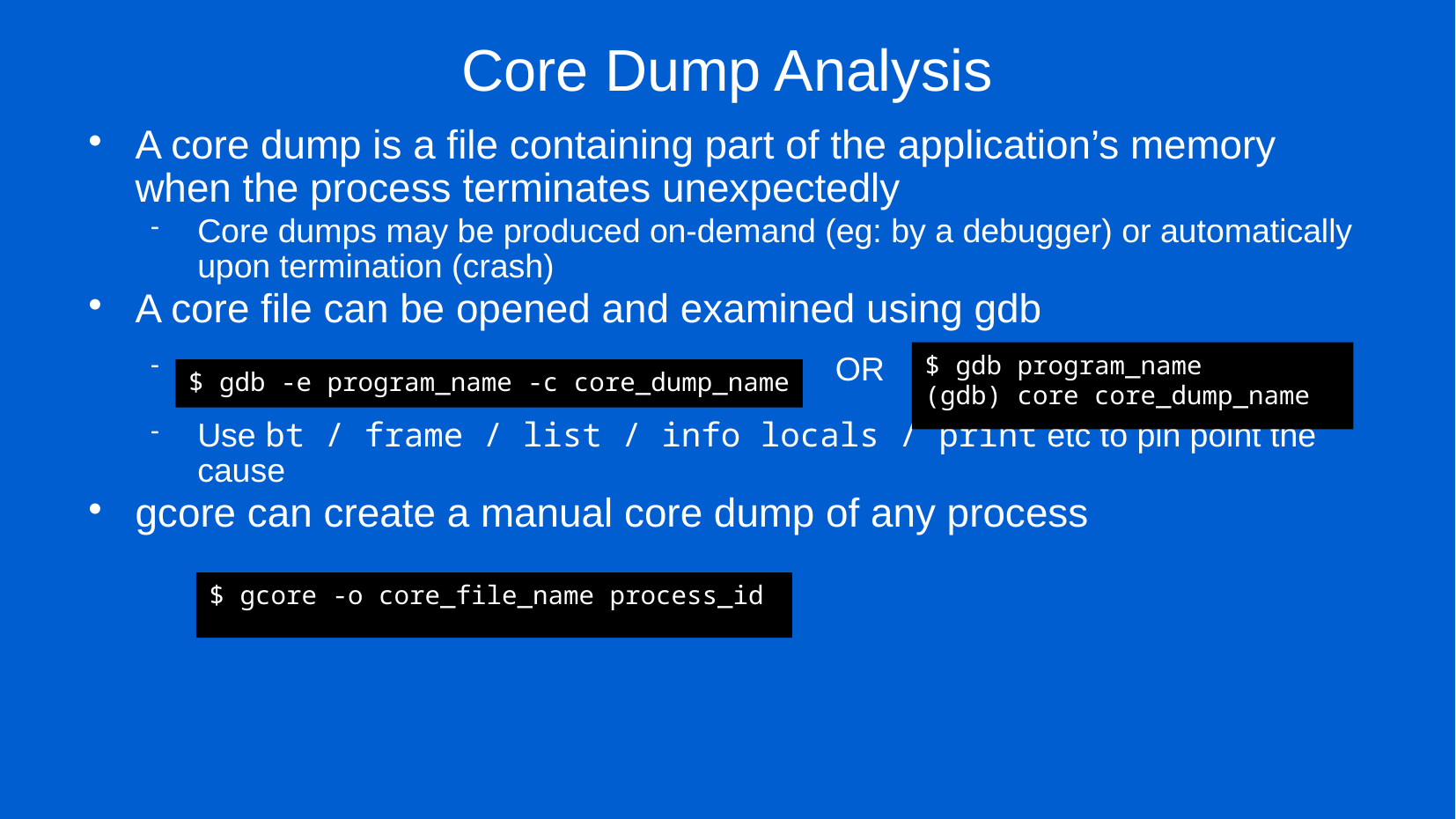

Core Dump Analysis
# A core dump is a file containing part of the application’s memory  when the process terminates unexpectedly
Core dumps may be produced on-demand (eg: by a debugger) or automatically upon termination (crash)
A core file can be opened and examined using gdb

                                                                     OR

Use bt / frame / list / info locals / print etc to pin point the cause
gcore can create a manual core dump of any process

$ gdb program_name
(gdb) core core_dump_name
$ gdb -e program_name -c core_dump_name
$ gcore -o core_file_name process_id